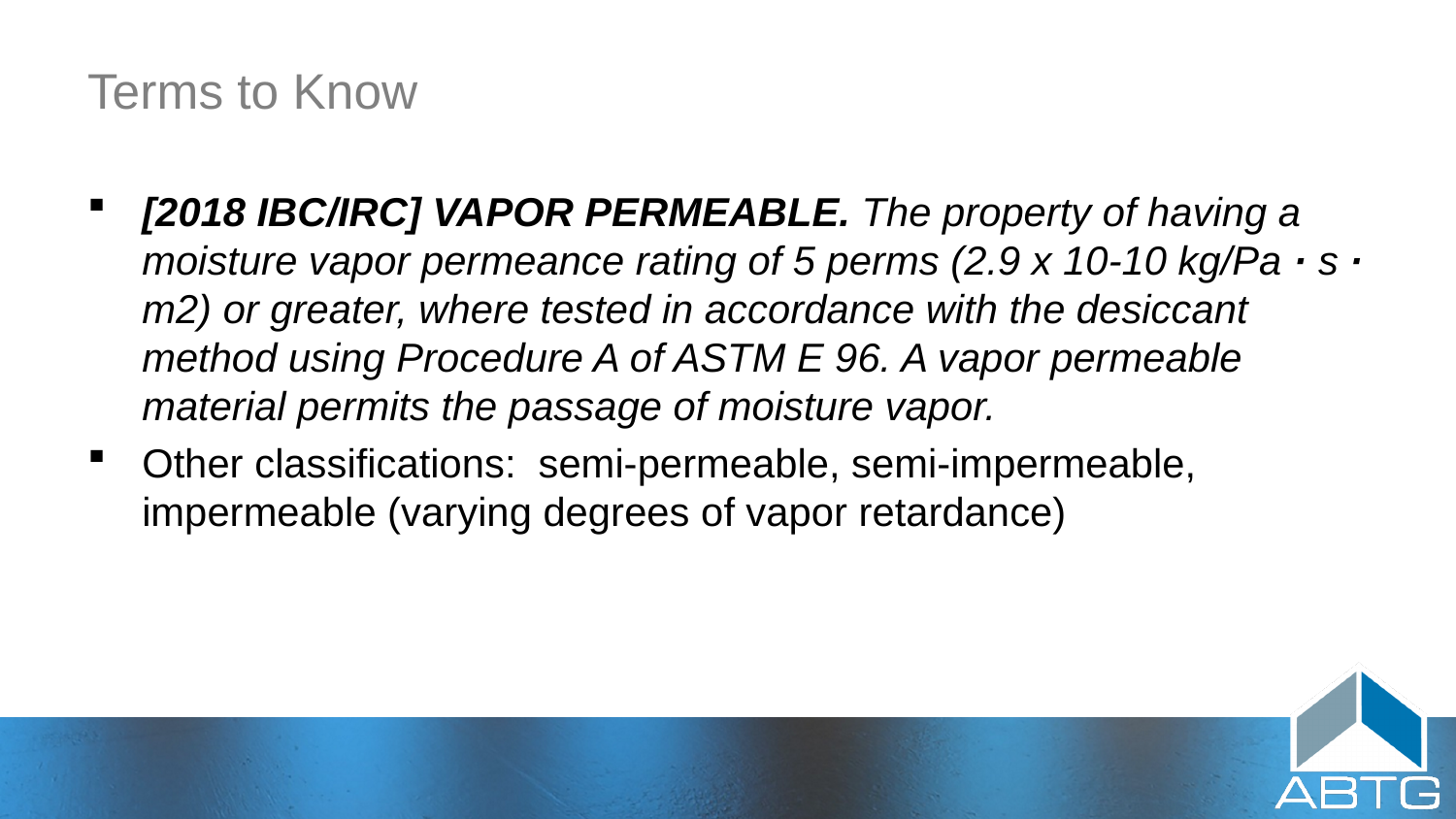

# Terms to Know
[2018 IBC/IRC] VAPOR PERMEABLE. The property of having a moisture vapor permeance rating of 5 perms (2.9 x 10-10 kg/Pa · s · m2) or greater, where tested in accordance with the desiccant method using Procedure A of ASTM E 96. A vapor permeable material permits the passage of moisture vapor.
Other classifications:  semi-permeable, semi-impermeable, impermeable (varying degrees of vapor retardance)